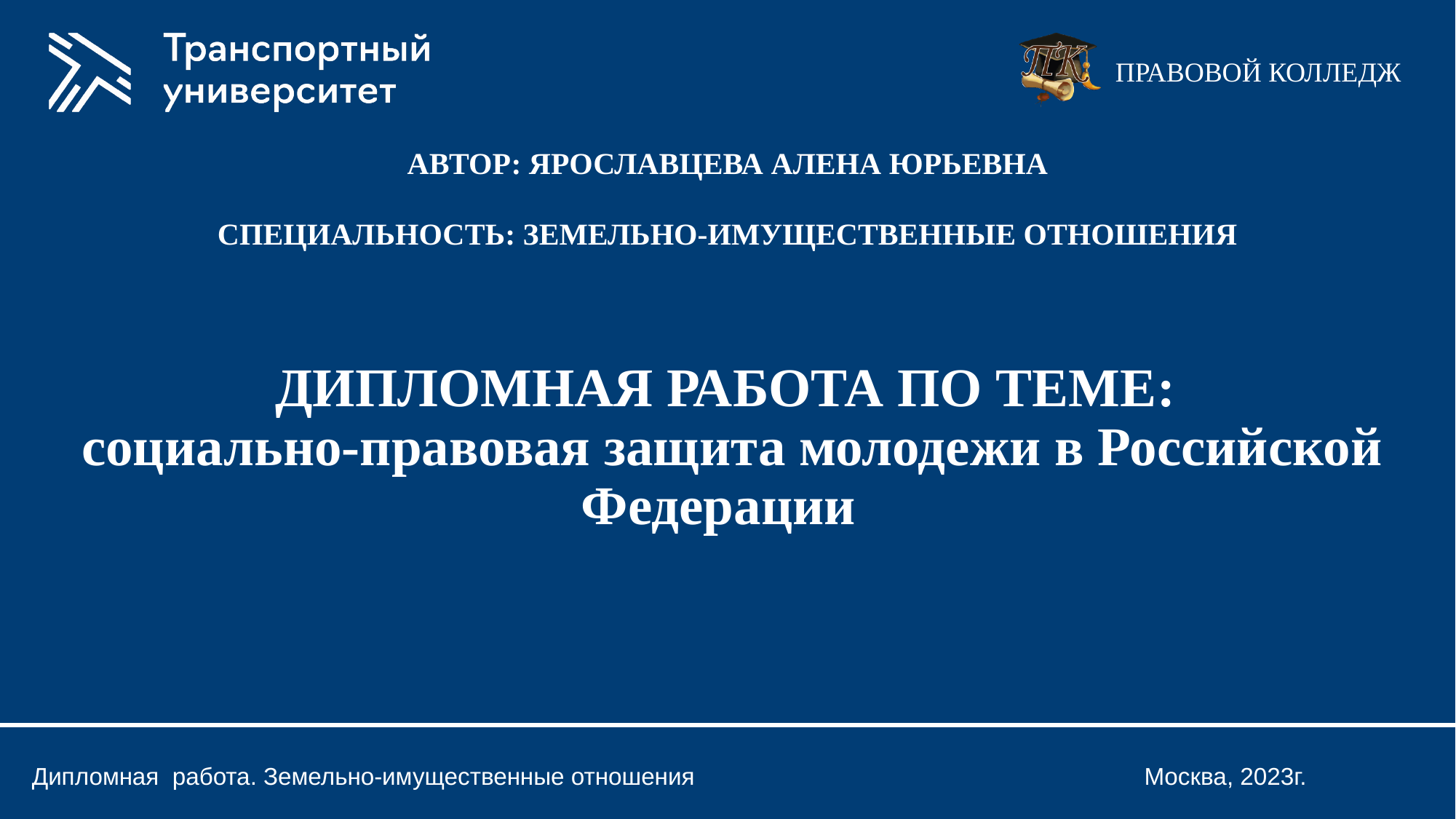

АВТОР: ЯРОСЛАВЦЕВА АЛЕНА ЮРЬЕВНА
СПЕЦИАЛЬНОСТЬ: ЗЕМЕЛЬНО-ИМУЩЕСТВЕННЫЕ ОТНОШЕНИЯ
# ДИПЛОМНАЯ РАБОТА ПО ТЕМЕ: социально-правовая защита молодежи в Российской Федерации